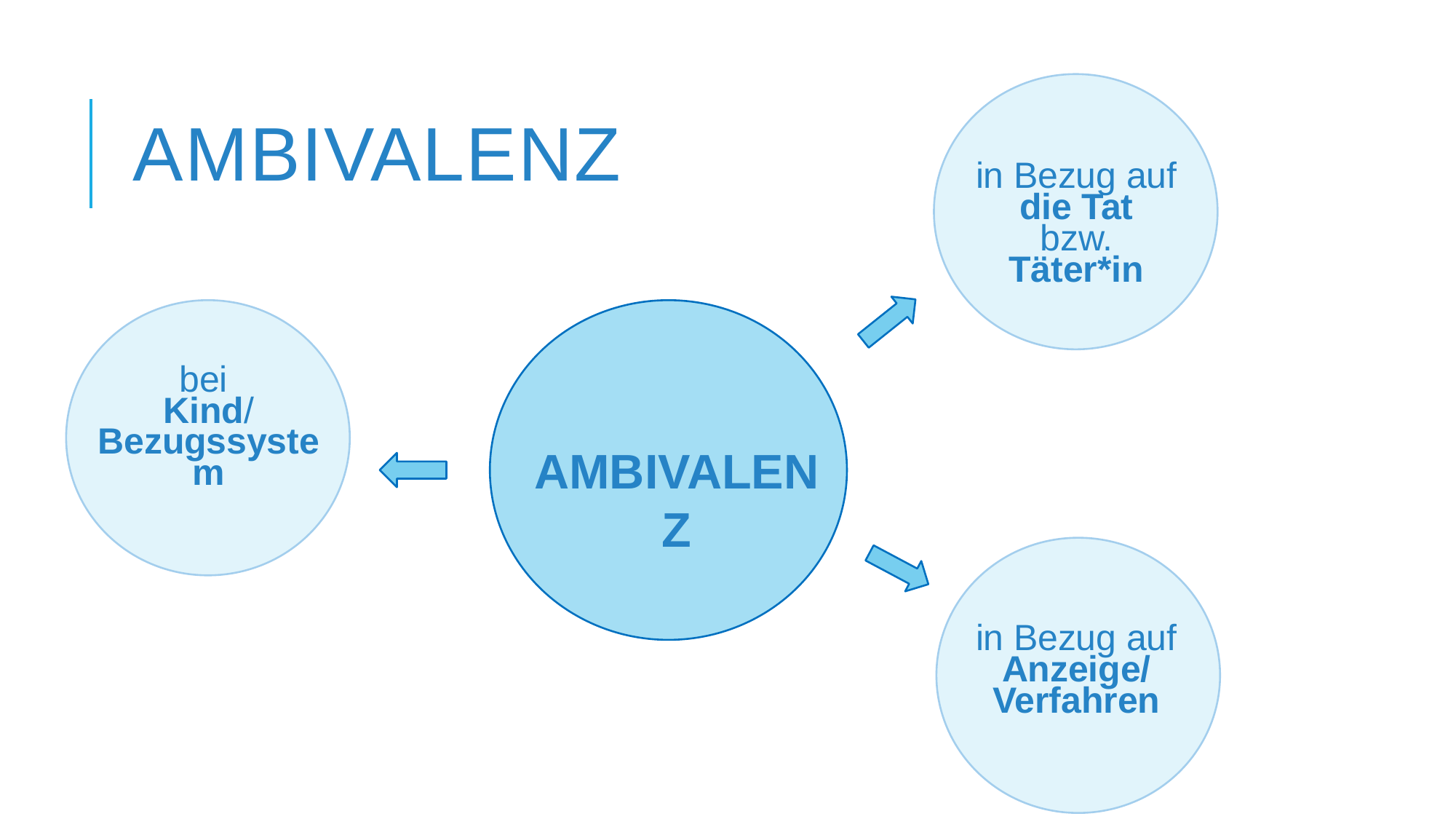

# Ambivalenz

in Bezug auf
die Tat
bzw.
Täter*in

bei
Kind/
Bezugssystem
AMBIVALENZ

in Bezug auf
Anzeige/
Verfahren